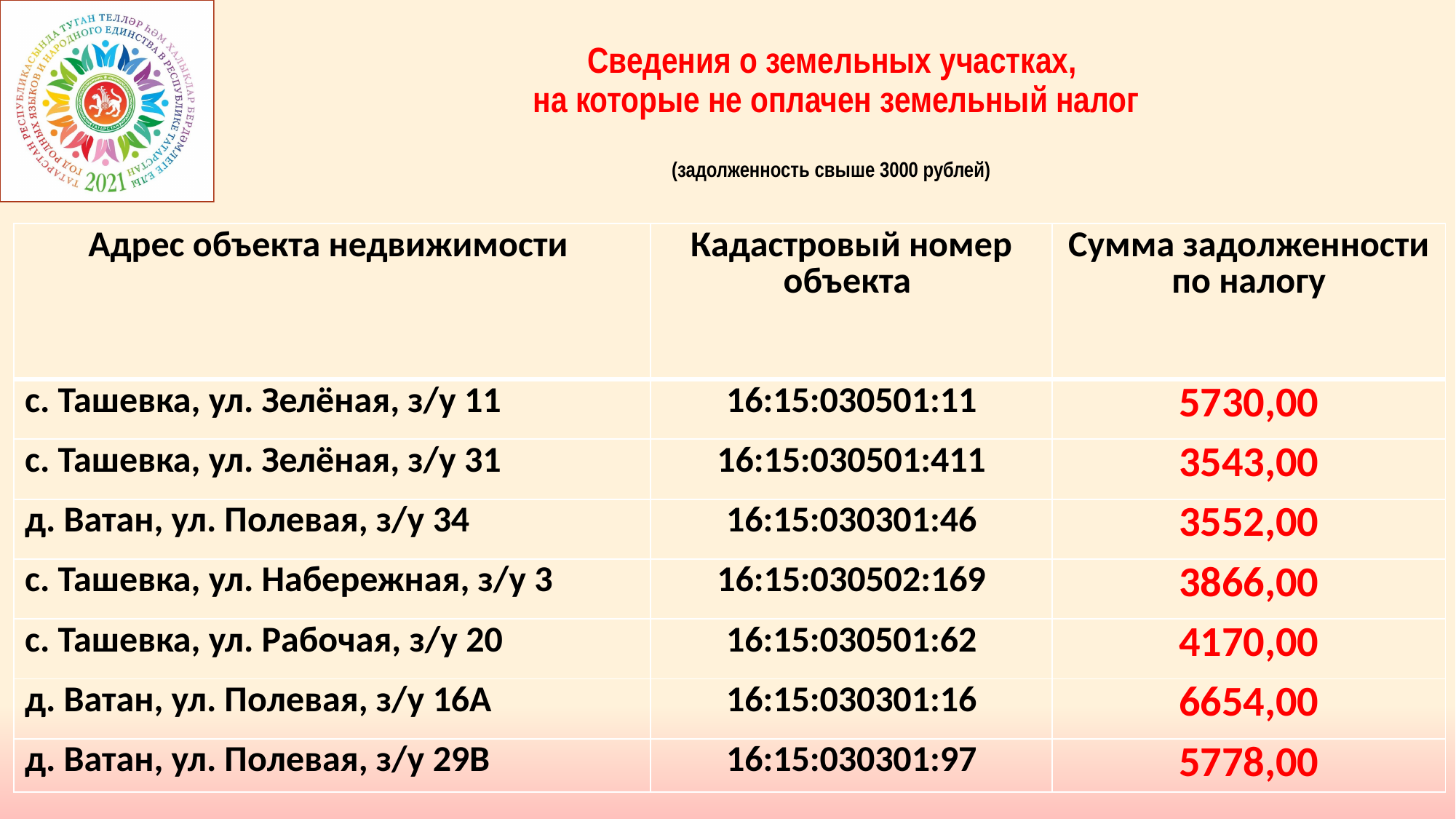

# Сведения о земельных участках, на которые не оплачен земельный налог (задолженность свыше 3000 рублей)
| Адрес объекта недвижимости | Кадастровый номер объекта | Сумма задолженности по налогу |
| --- | --- | --- |
| с. Ташевка, ул. Зелёная, з/у 11 | 16:15:030501:11 | 5730,00 |
| с. Ташевка, ул. Зелёная, з/у 31 | 16:15:030501:411 | 3543,00 |
| д. Ватан, ул. Полевая, з/у 34 | 16:15:030301:46 | 3552,00 |
| с. Ташевка, ул. Набережная, з/у 3 | 16:15:030502:169 | 3866,00 |
| с. Ташевка, ул. Рабочая, з/у 20 | 16:15:030501:62 | 4170,00 |
| д. Ватан, ул. Полевая, з/у 16А | 16:15:030301:16 | 6654,00 |
| д. Ватан, ул. Полевая, з/у 29В | 16:15:030301:97 | 5778,00 |